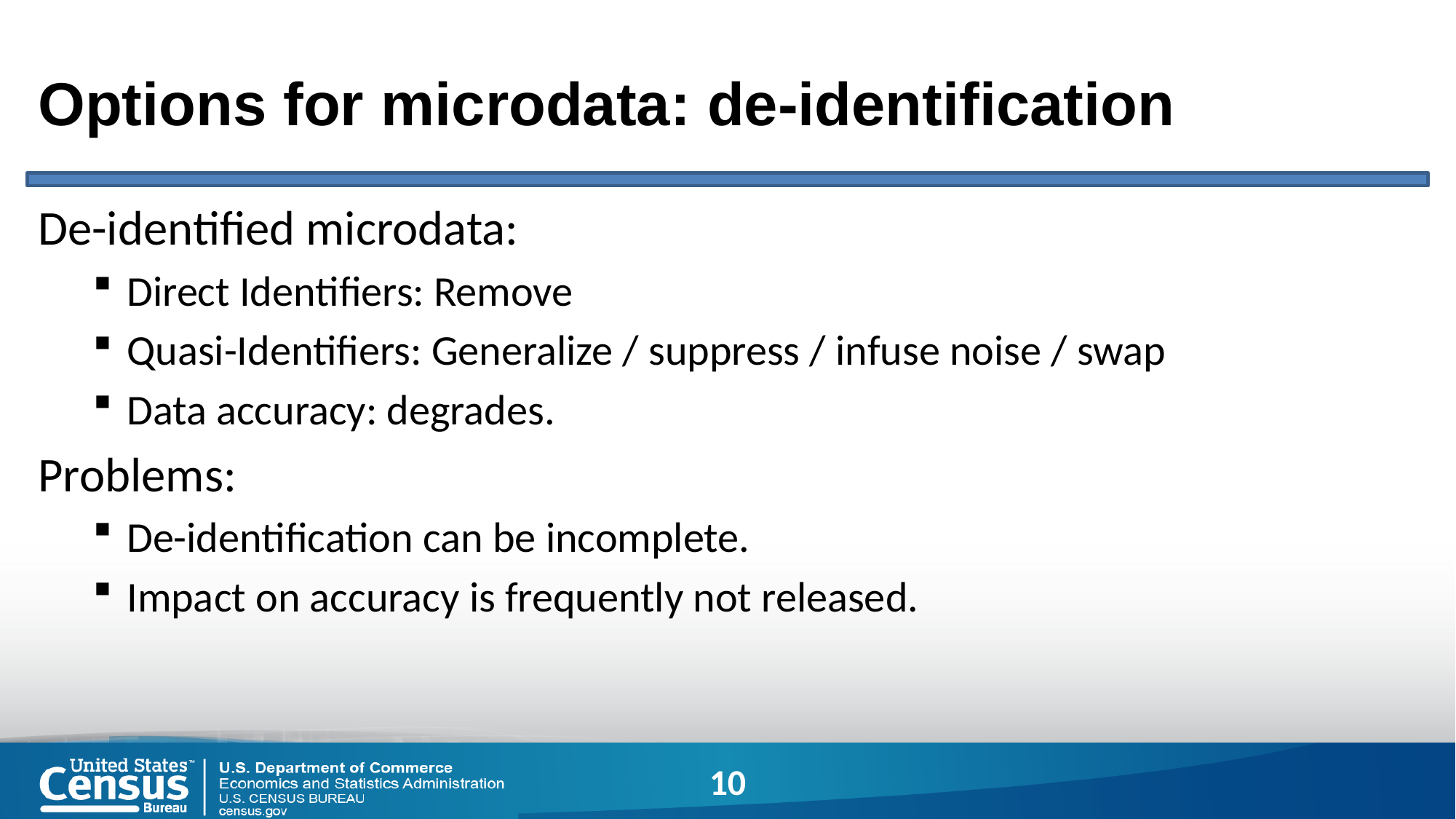

# Options for microdata: de-identification
De-identified microdata:
Direct Identifiers: Remove
Quasi-Identifiers: Generalize / suppress / infuse noise / swap
Data accuracy: degrades.
Problems:
De-identification can be incomplete.
Impact on accuracy is frequently not released.
10